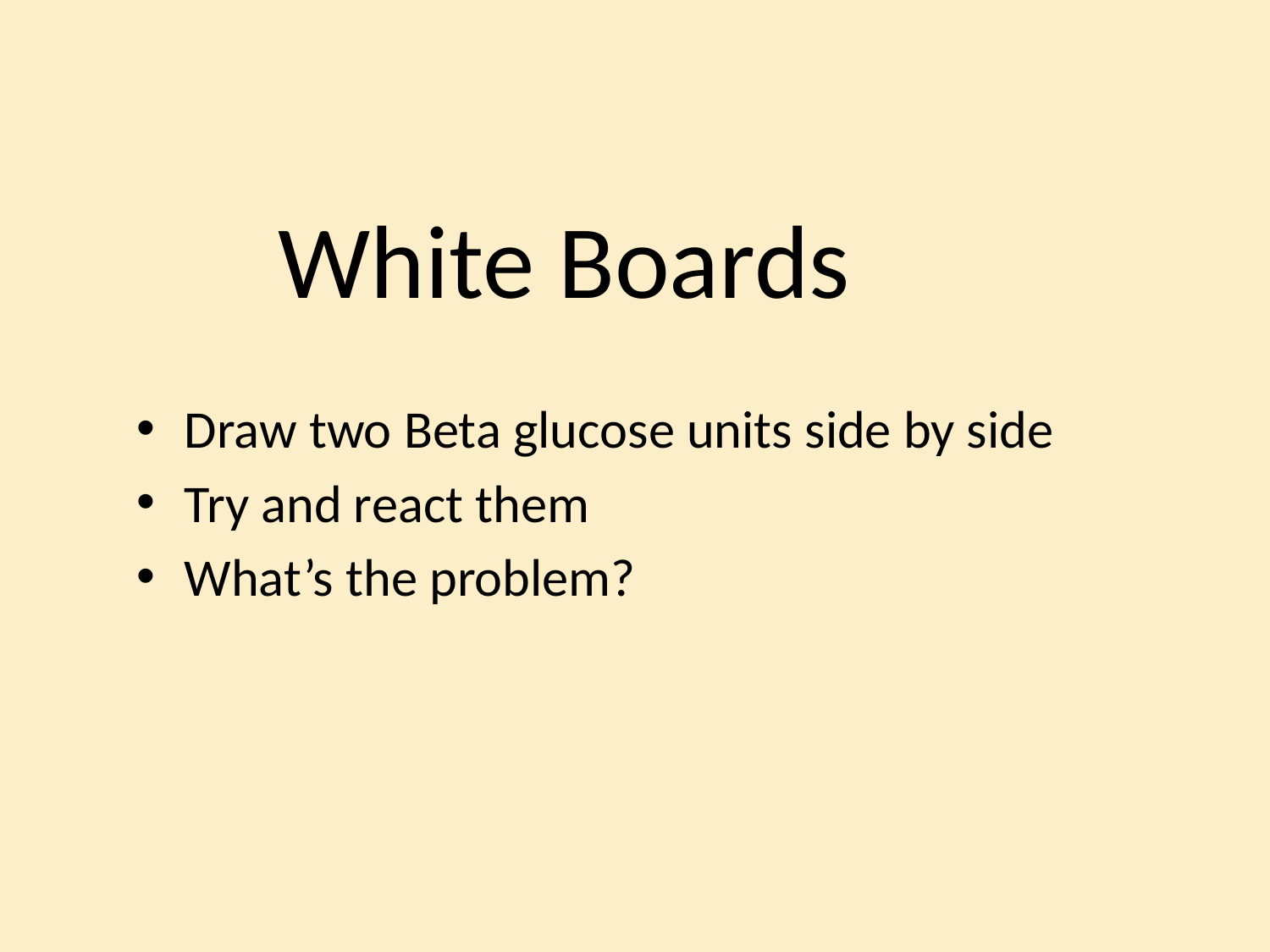

# White Boards
Draw two Beta glucose units side by side
Try and react them
What’s the problem?